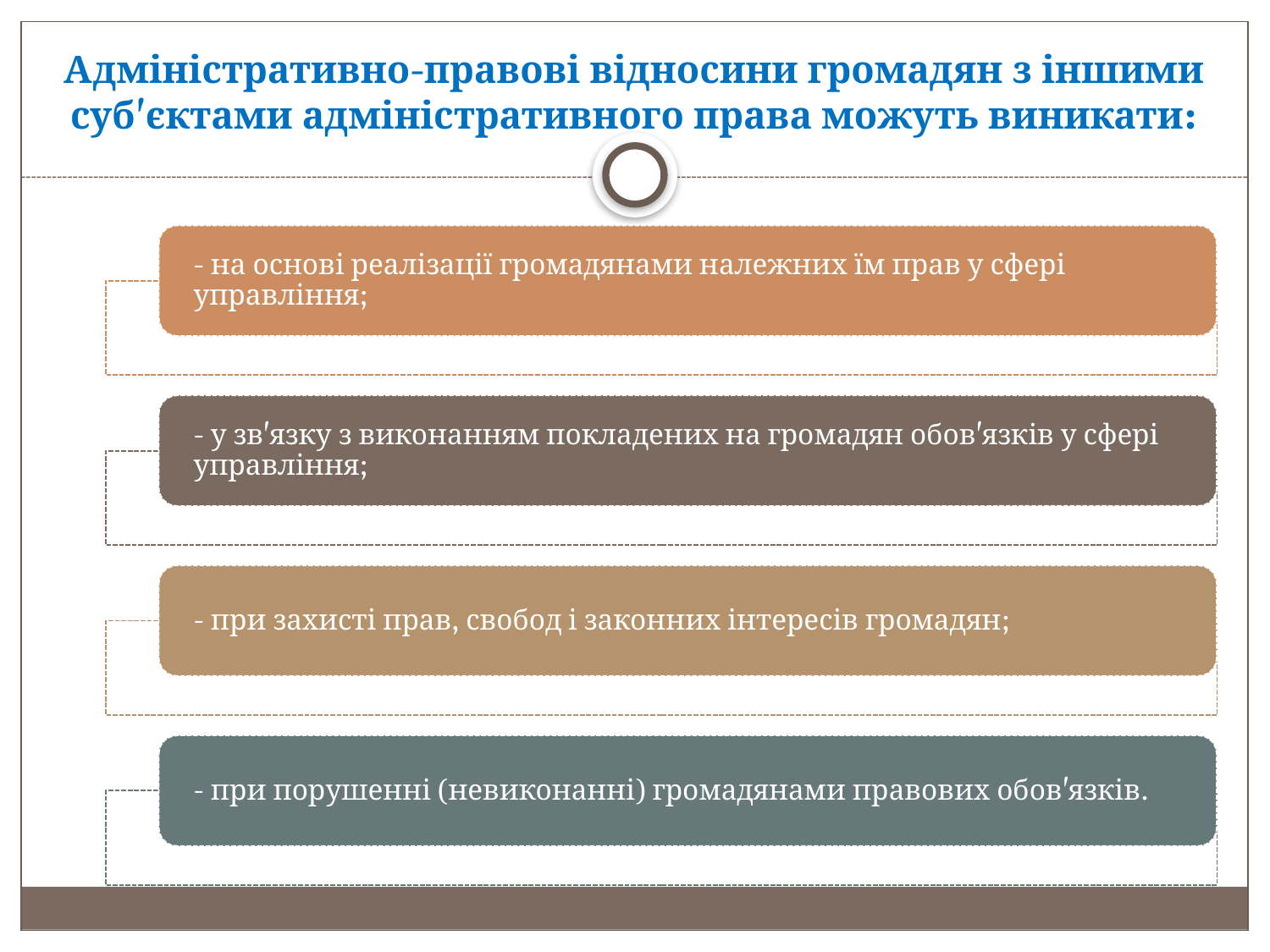

# Адміністративно-правові відносини громадян з іншими суб'єктами адміністративного права можуть виникати:
- на основі реалізації громадянами належних їм прав у сфері управління;
- у зв'язку з виконанням покладених на громадян обов'язків у сфері управління;
- при захисті прав, свобод і законних інтересів громадян;
- при порушенні (невиконанні) громадянами правових обов'язків.